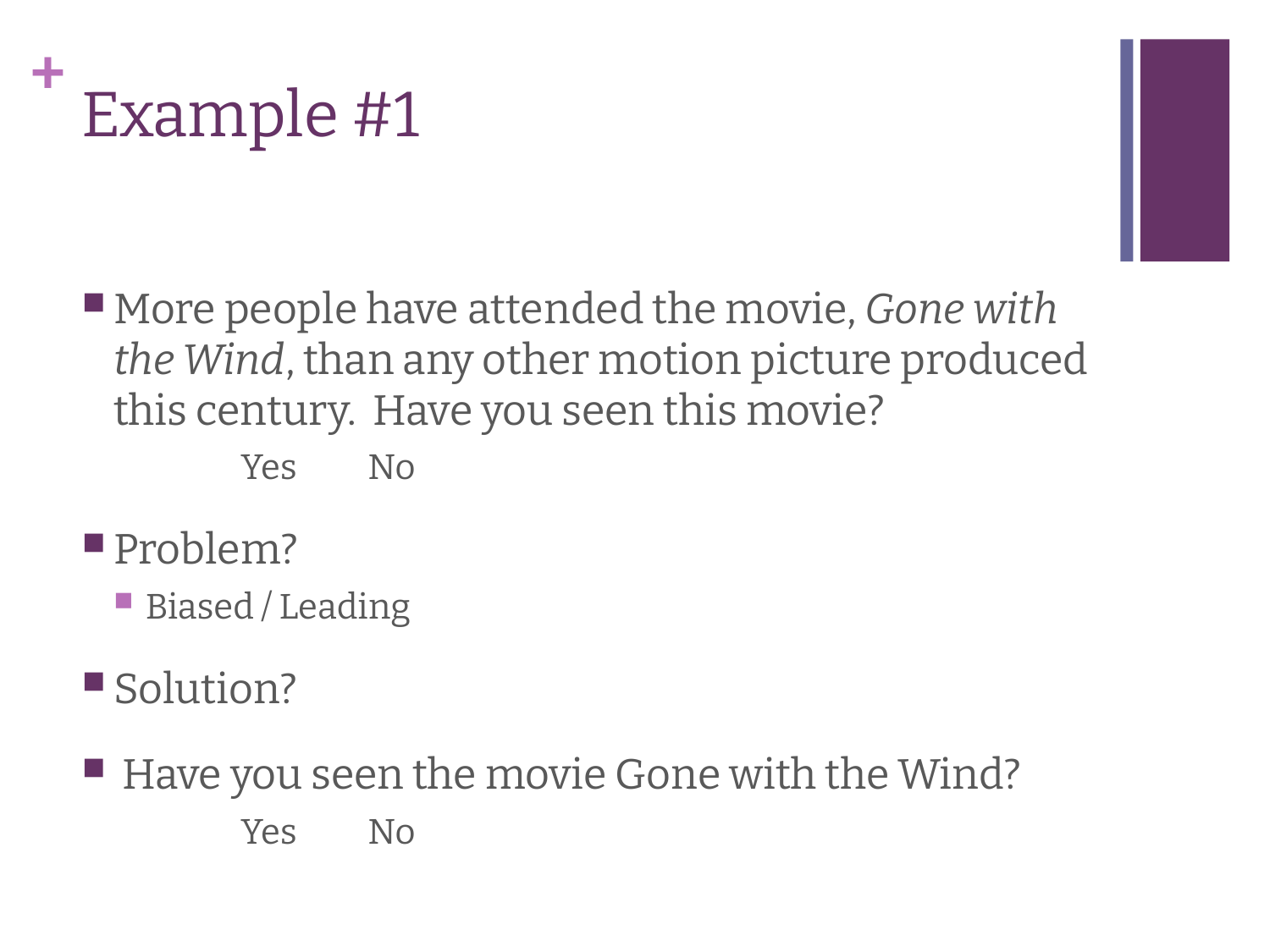

# Example #1
More people have attended the movie, Gone with the Wind, than any other motion picture produced this century.  Have you seen this movie?
	Yes 	No
Problem?
Biased / Leading
Solution?
 Have you seen the movie Gone with the Wind?
	Yes 	No